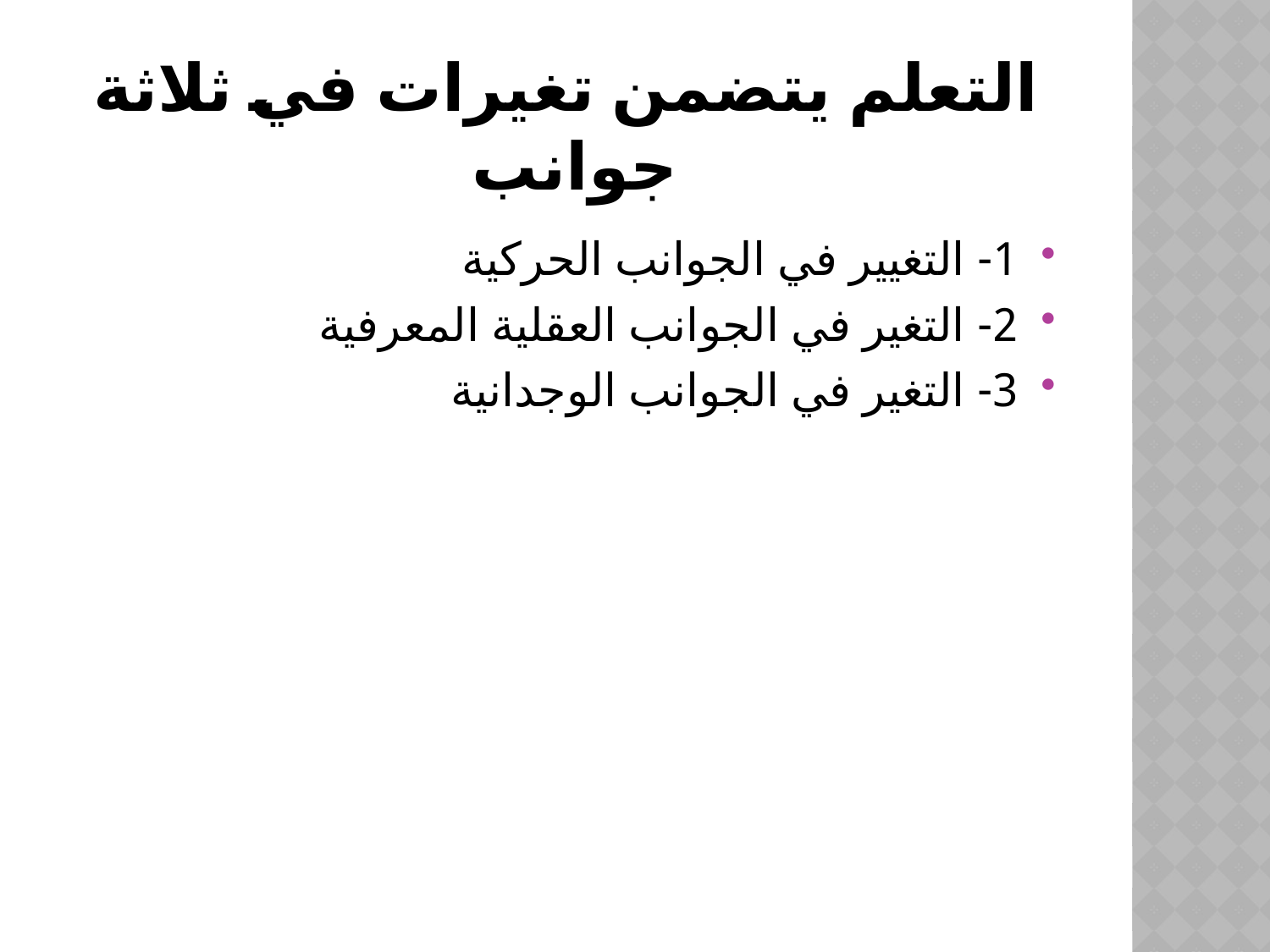

# التعلم يتضمن تغيرات في ثلاثة جوانب
1- التغيير في الجوانب الحركية
2- التغير في الجوانب العقلية المعرفية
3- التغير في الجوانب الوجدانية